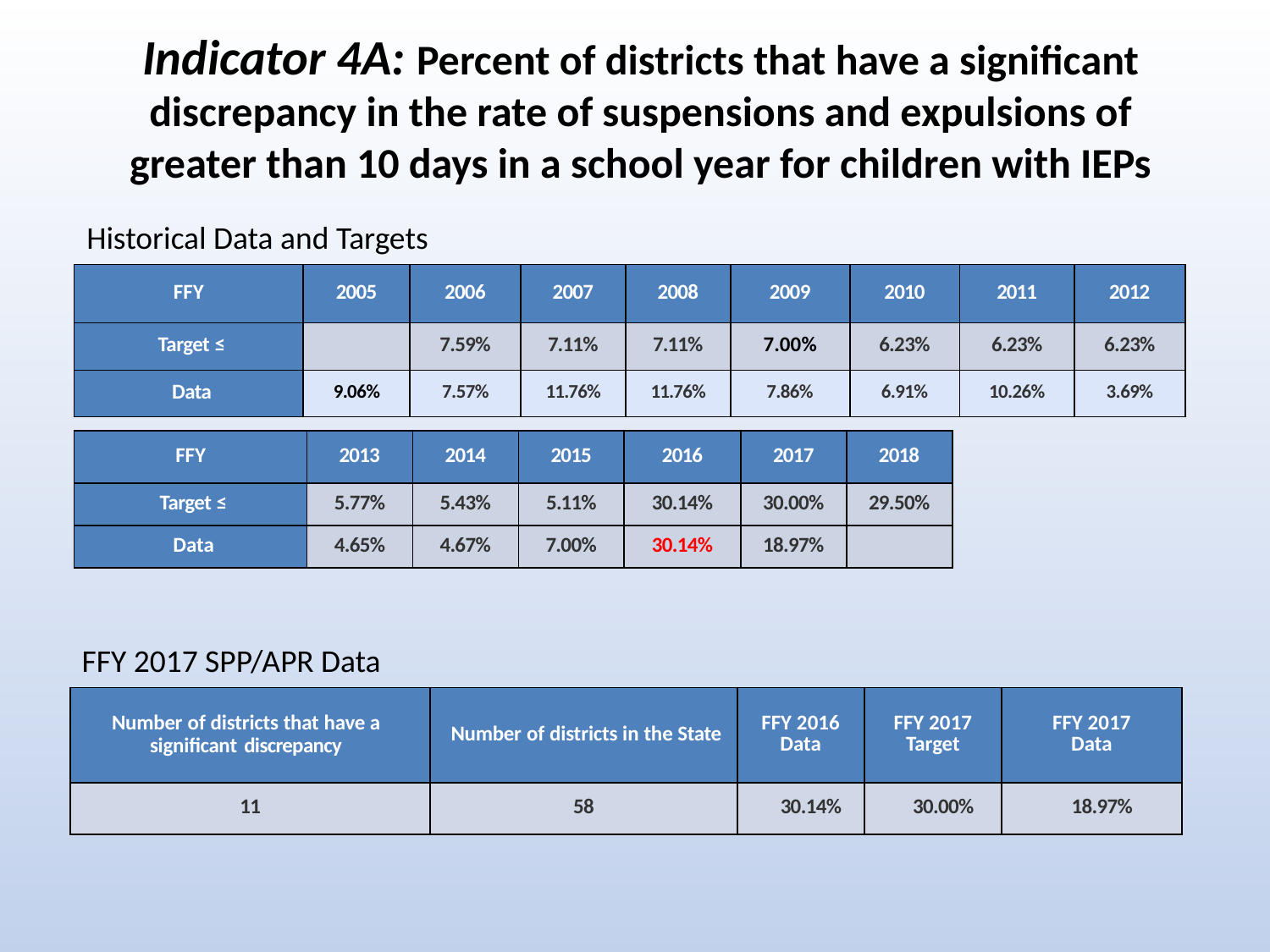

# Indicator 4A: Percent of districts that have a significant discrepancy in the rate of suspensions and expulsions of greater than 10 days in a school year for children with IEPs
Historical Data and Targets
| FFY | 2005 | 2006 | 2007 | 2008 | 2009 | 2010 | 2011 | 2012 |
| --- | --- | --- | --- | --- | --- | --- | --- | --- |
| Target ≤ |  | 7.59% | 7.11% | 7.11% | 7.00% | 6.23% | 6.23% | 6.23% |
| Data | 9.06% | 7.57% | 11.76% | 11.76% | 7.86% | 6.91% | 10.26% | 3.69% |
| FFY | 2013 | 2014 | 2015 | 2016 | 2017 | 2018 |
| --- | --- | --- | --- | --- | --- | --- |
| Target ≤ | 5.77% | 5.43% | 5.11% | 30.14% | 30.00% | 29.50% |
| Data | 4.65% | 4.67% | 7.00% | 30.14% | 18.97% |  |
FFY 2017 SPP/APR Data
| Number of districts that have a significant discrepancy | Number of districts in the State | FFY 2016 Data | FFY 2017 Target | FFY 2017 Data |
| --- | --- | --- | --- | --- |
| 11 | 58 | 30.14% | 30.00% | 18.97% |